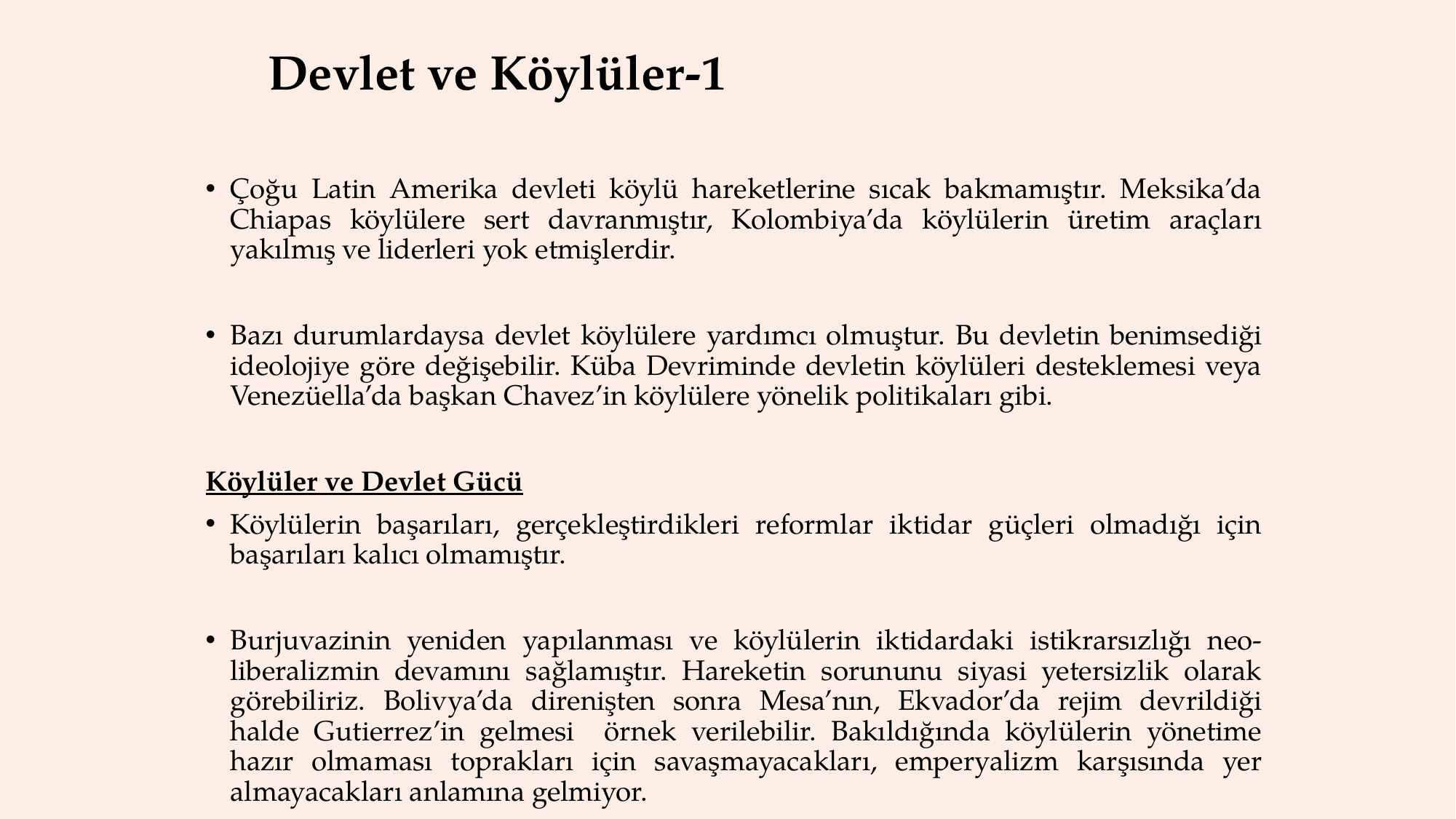

# Devlet ve Köylüler-1

Çoğu Latin Amerika devleti köylü hareketlerine sıcak bakmamıştır. Meksika’da Chiapas köylülere sert davranmıştır, Kolombiya’da köylülerin üretim araçları yakılmış ve liderleri yok etmişlerdir.

Bazı durumlardaysa devlet köylülere yardımcı olmuştur. Bu devletin benimsediği ideolojiye göre değişebilir. Küba Devriminde devletin köylüleri desteklemesi veya Venezüella’da başkan Chavez’in köylülere yönelik politikaları gibi.

Köylüler ve Devlet Gücü
Köylülerin başarıları, gerçekleştirdikleri reformlar iktidar güçleri olmadığı için başarıları kalıcı olmamıştır.

Burjuvazinin yeniden yapılanması ve köylülerin iktidardaki istikrarsızlığı neo-liberalizmin devamını sağlamıştır. Hareketin sorununu siyasi yetersizlik olarak görebiliriz. Bolivya’da direnişten sonra Mesa’nın, Ekvador’da rejim devrildiği halde Gutierrez’in gelmesi  örnek verilebilir. Bakıldığında köylülerin yönetime hazır olmaması toprakları için savaşmayacakları, emperyalizm karşısında yer almayacakları anlamına gelmiyor.